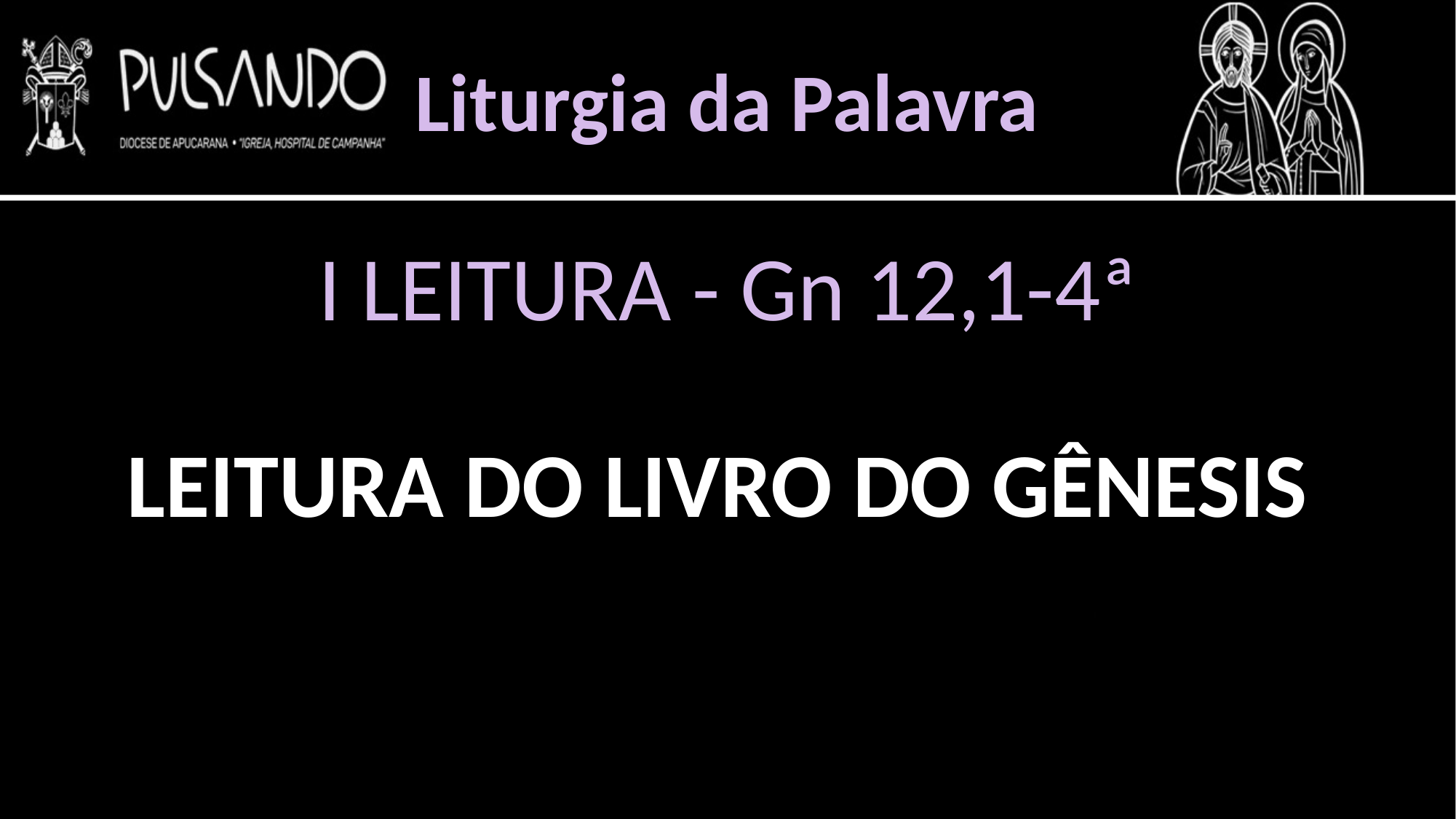

Liturgia da Palavra

I LEITURA - Gn 12,1-4ª

LEITURA DO LIVRO DO GÊNESIS